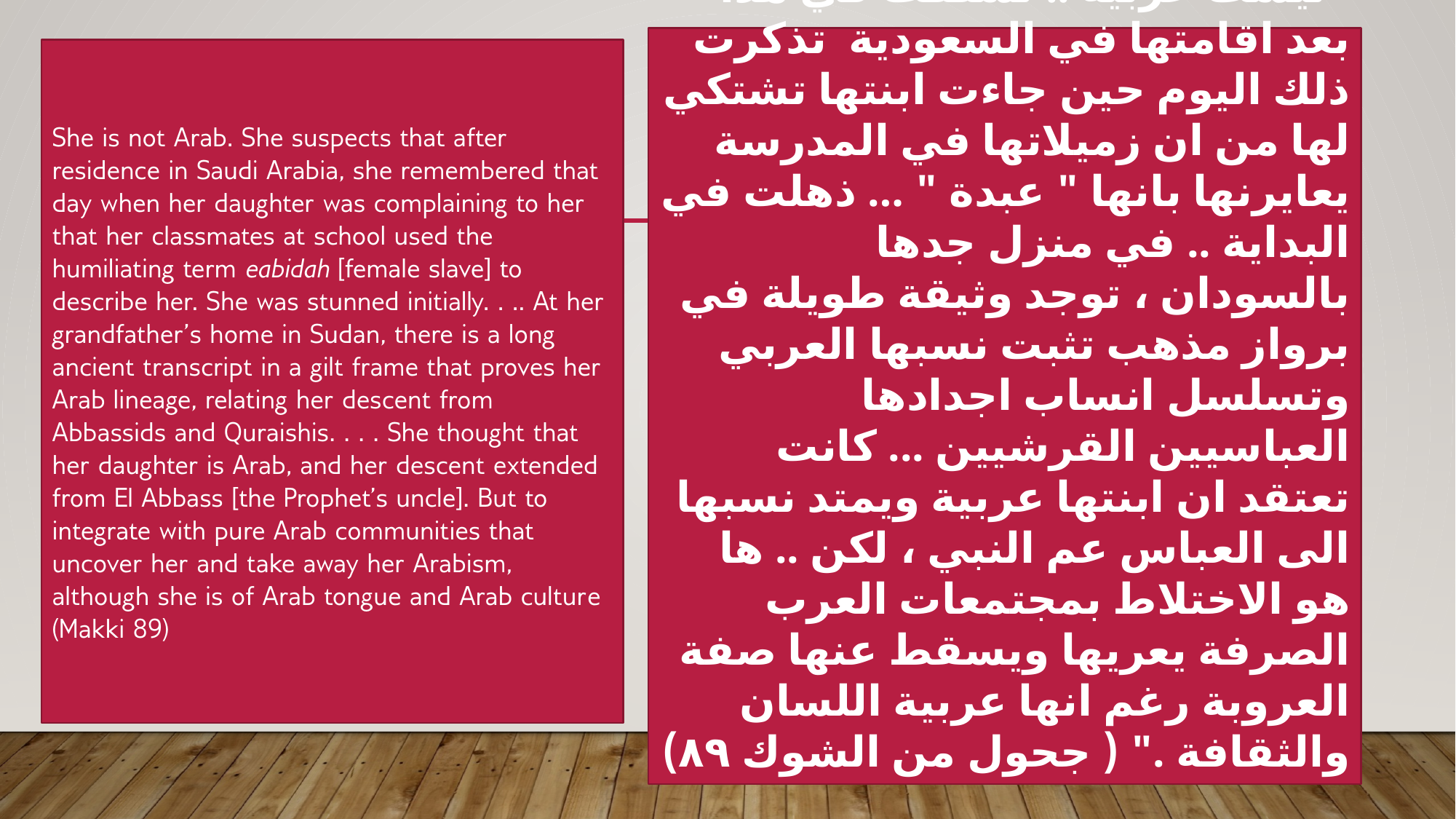

"ليست عربية .. تشككت في هذا بعد اقامتها في السعودية  تذكرت ذلك اليوم حين جاءت ابنتها تشتكي لها من ان زميلاتها في المدرسة يعايرنها بانها " عبدة " … ذهلت في البداية .. في منزل جدها بالسودان ، توجد وثيقة طويلة في برواز مذهب تثبت نسبها العربي وتسلسل انساب اجدادها العباسيين القرشيين ... كانت تعتقد ان ابنتها عربية ويمتد نسبها الى العباس عم النبي ، لكن .. ها هو الاختلاط بمجتمعات العرب الصرفة يعريها ويسقط عنها صفة العروبة رغم انها عربية اللسان والثقافة ." ( جحول من الشوك ٨٩)

She is not Arab. She suspects that after residence in Saudi Arabia, she remembered that day when her daughter was complaining to her that her classmates at school used the humiliating term eabidah [female slave] to describe her. She was stunned initially. . .. At her grandfather’s home in Sudan, there is a long ancient transcript in a gilt frame that proves her Arab lineage, relating her descent from Abbassids and Quraishis. . . . She thought that her daughter is Arab, and her descent extended from El Abbass [the Prophet’s uncle]. But to integrate with pure Arab communities that uncover her and take away her Arabism, although she is of Arab tongue and Arab culture (Makki 89)